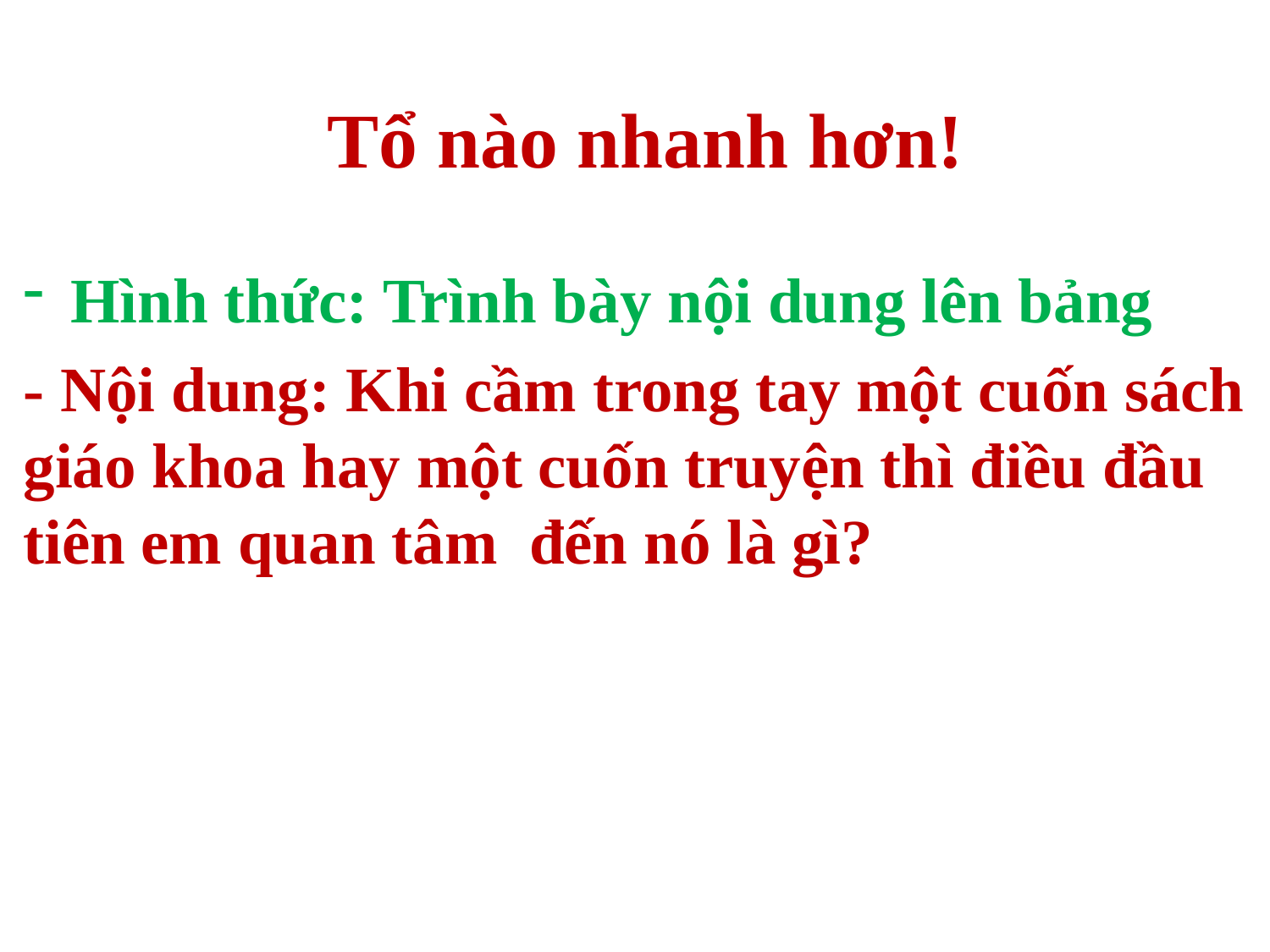

# Tổ nào nhanh hơn!
Hình thức: Trình bày nội dung lên bảng
- Nội dung: Khi cầm trong tay một cuốn sách giáo khoa hay một cuốn truyện thì điều đầu tiên em quan tâm  đến nó là gì?